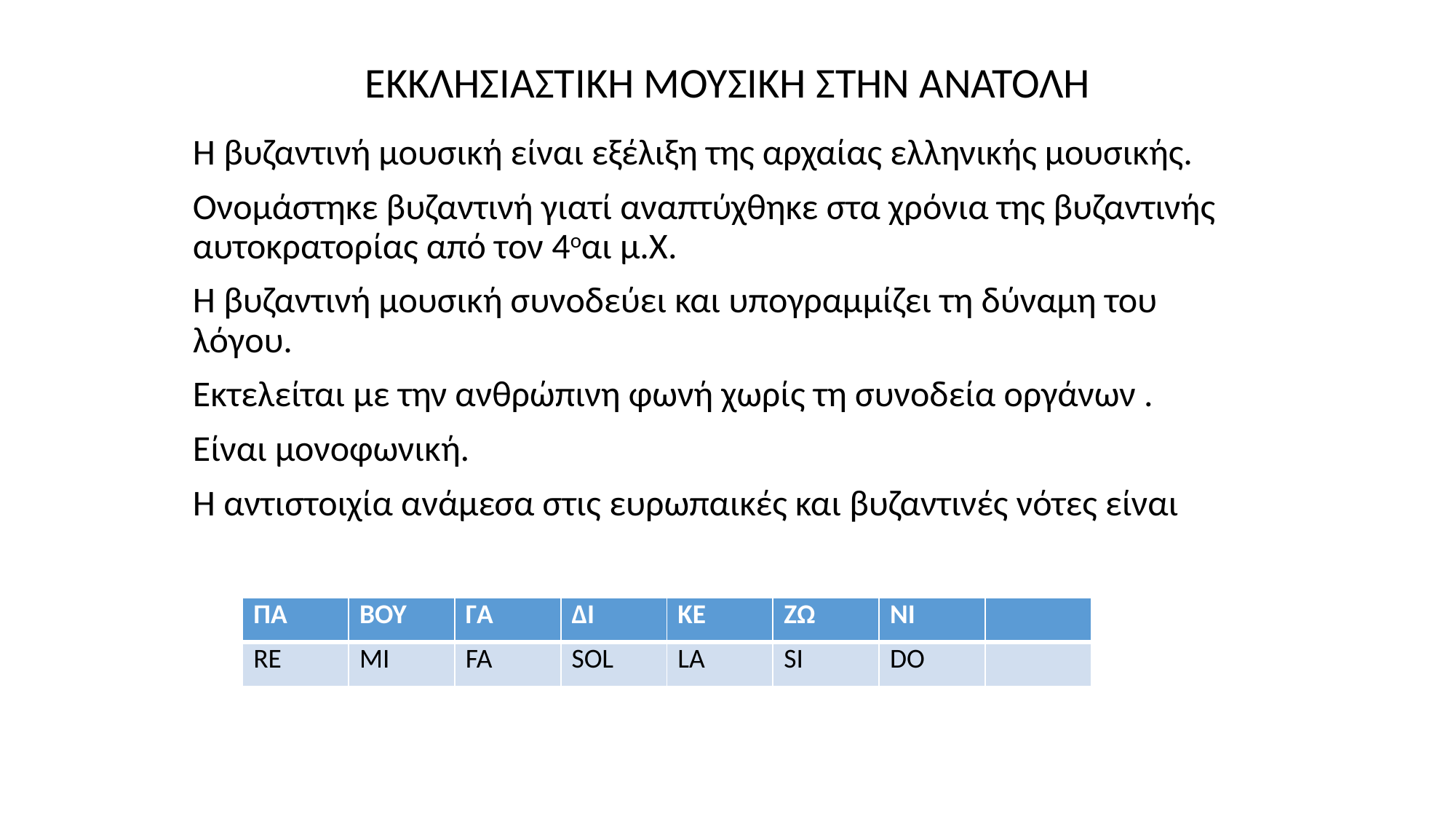

# ΕΚΚΛΗΣΙΑΣΤΙΚΗ ΜΟΥΣΙΚΗ ΣΤΗΝ ΑΝΑΤΟΛΗ
Η βυζαντινή μουσική είναι εξέλιξη της αρχαίας ελληνικής μουσικής.
Ονομάστηκε βυζαντινή γιατί αναπτύχθηκε στα χρόνια της βυζαντινής αυτοκρατορίας από τον 4οαι μ.Χ.
Η βυζαντινή μουσική συνοδεύει και υπογραμμίζει τη δύναμη του λόγου.
Εκτελείται με την ανθρώπινη φωνή χωρίς τη συνοδεία οργάνων .
Είναι μονοφωνική.
Η αντιστοιχία ανάμεσα στις ευρωπαικές και βυζαντινές νότες είναι

|  |  |  |  |  |
| --- | --- | --- | --- | --- |
|  |  |  |  |  |
|  |  |  |  |  |
| ΠΑ | ΒΟΥ | ΓΑ | ΔΙ | ΚΕ | ΖΩ | ΝΙ |  |
| --- | --- | --- | --- | --- | --- | --- | --- |
| RE | MI | FA | SOL | LA | SI | DO |  |